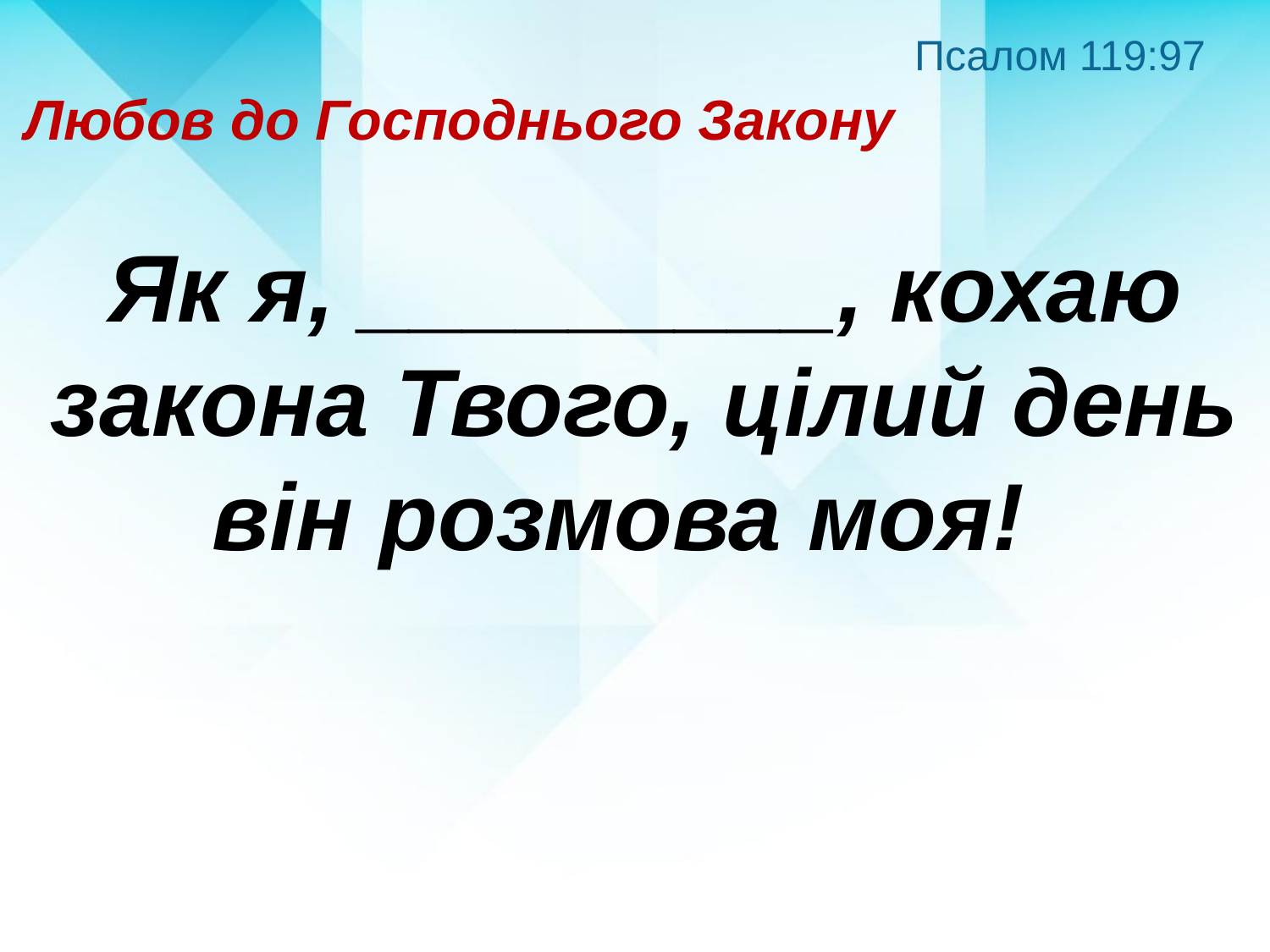

Псалом 119:97

Любов до Господнього Закону

Як я, _________, кохаю закона Твого, цілий день він розмова моя!